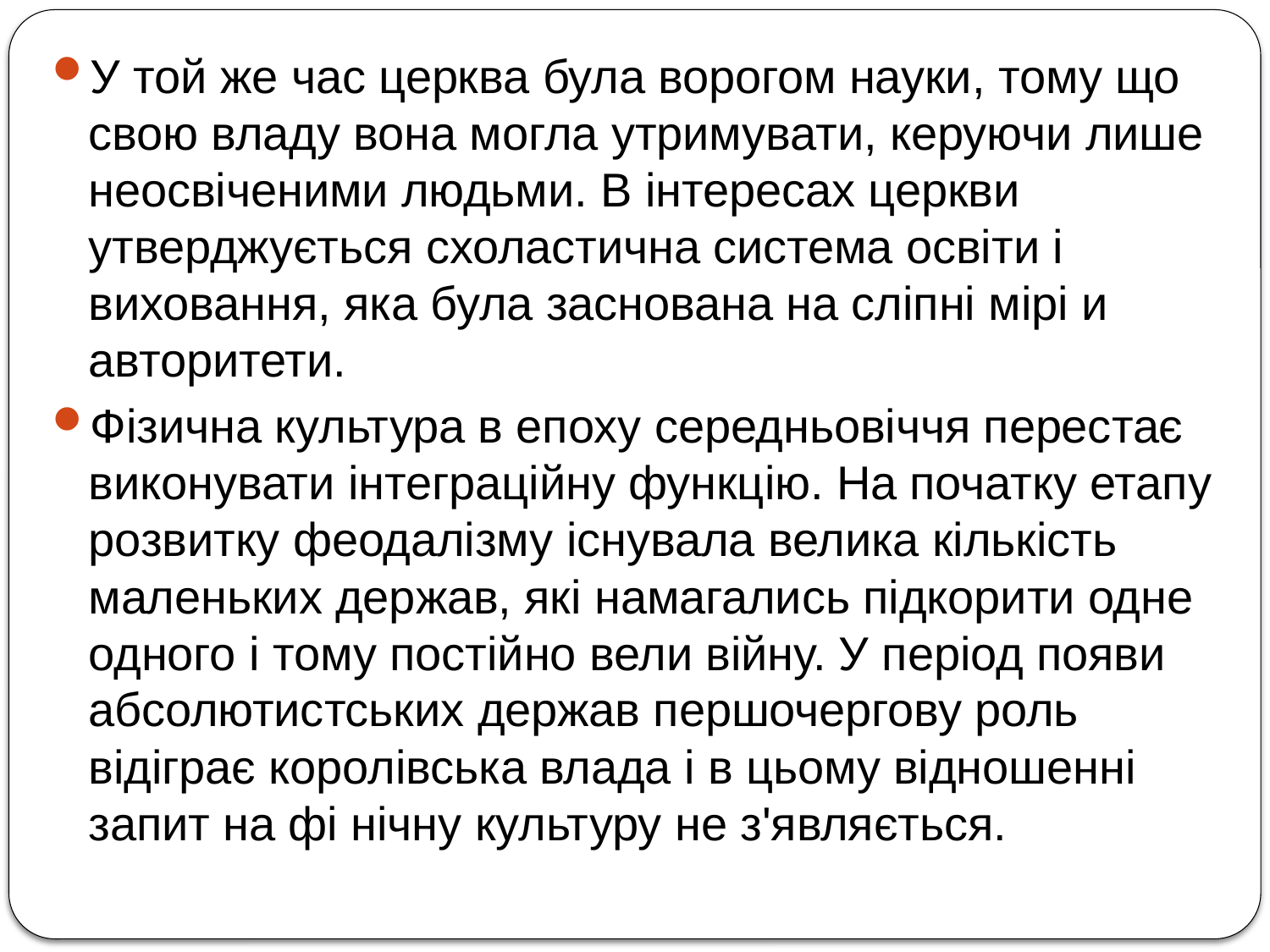

У той же час церква була ворогом науки, тому що свою владу вона могла утримувати, керуючи лише неосвіченими людьми. В інтересах церкви утверджується схоластична система освіти і виховання, яка була заснована на слі­пні мірі и авторитети.
Фізична культура в епоху середньовіччя перестає виконувати інтеграційну функцію. На початку етапу розвитку феодалізму існувала велика кількість маленьких держав, які намагались підкорити одне одного і тому постійно вели війну. У період появи абсолютистських держав першочергову роль відіграє королівська влада і в цьому відношенні запит на фі нічну культуру не з'являється.